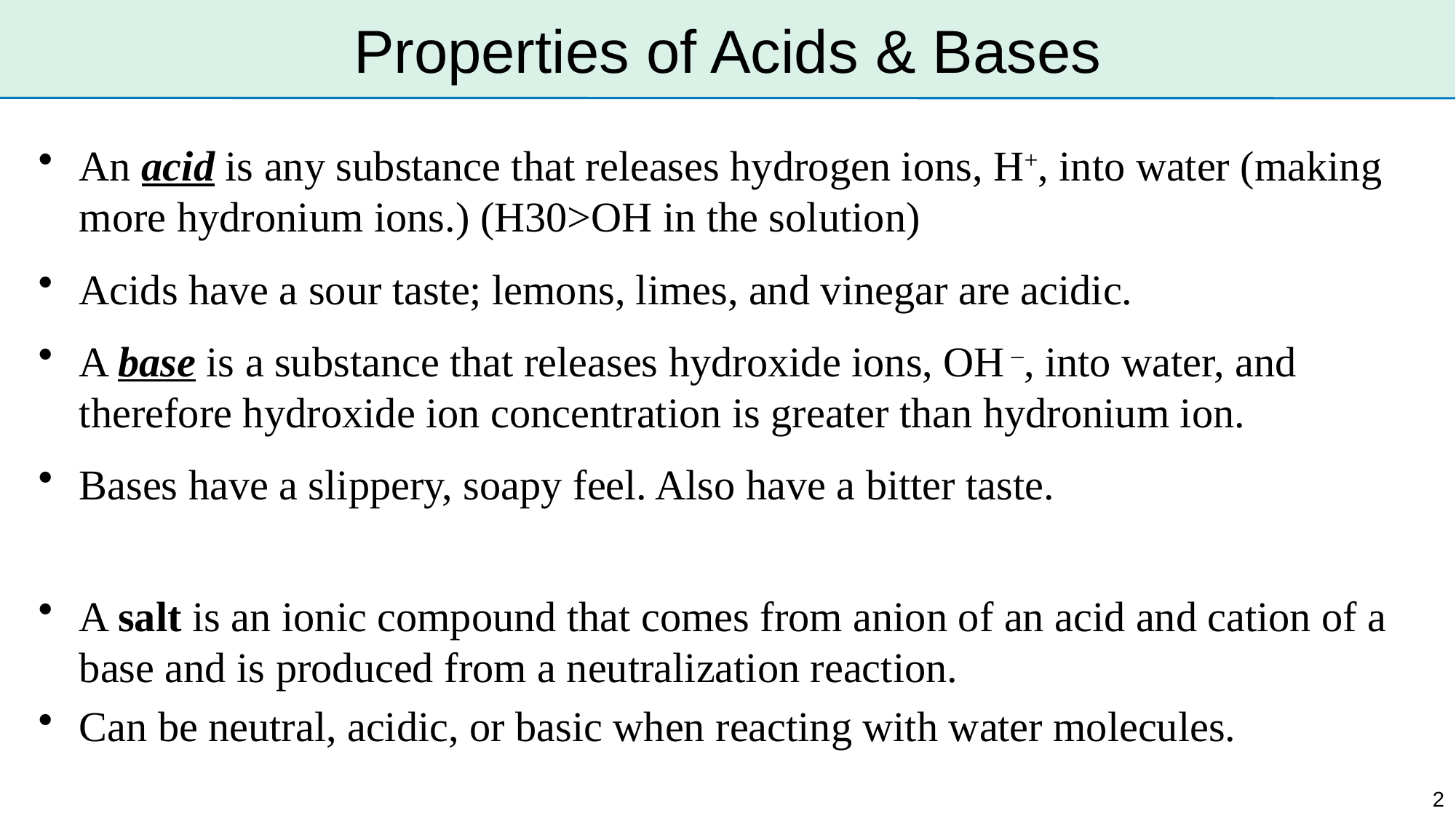

# Properties of Acids & Bases
An acid is any substance that releases hydrogen ions, H+, into water (making more hydronium ions.) (H30>OH in the solution)
Acids have a sour taste; lemons, limes, and vinegar are acidic.
A base is a substance that releases hydroxide ions, OH –, into water, and therefore hydroxide ion concentration is greater than hydronium ion.
Bases have a slippery, soapy feel. Also have a bitter taste.

A salt is an ionic compound that comes from anion of an acid and cation of a base and is produced from a neutralization reaction.
Can be neutral, acidic, or basic when reacting with water molecules.
2